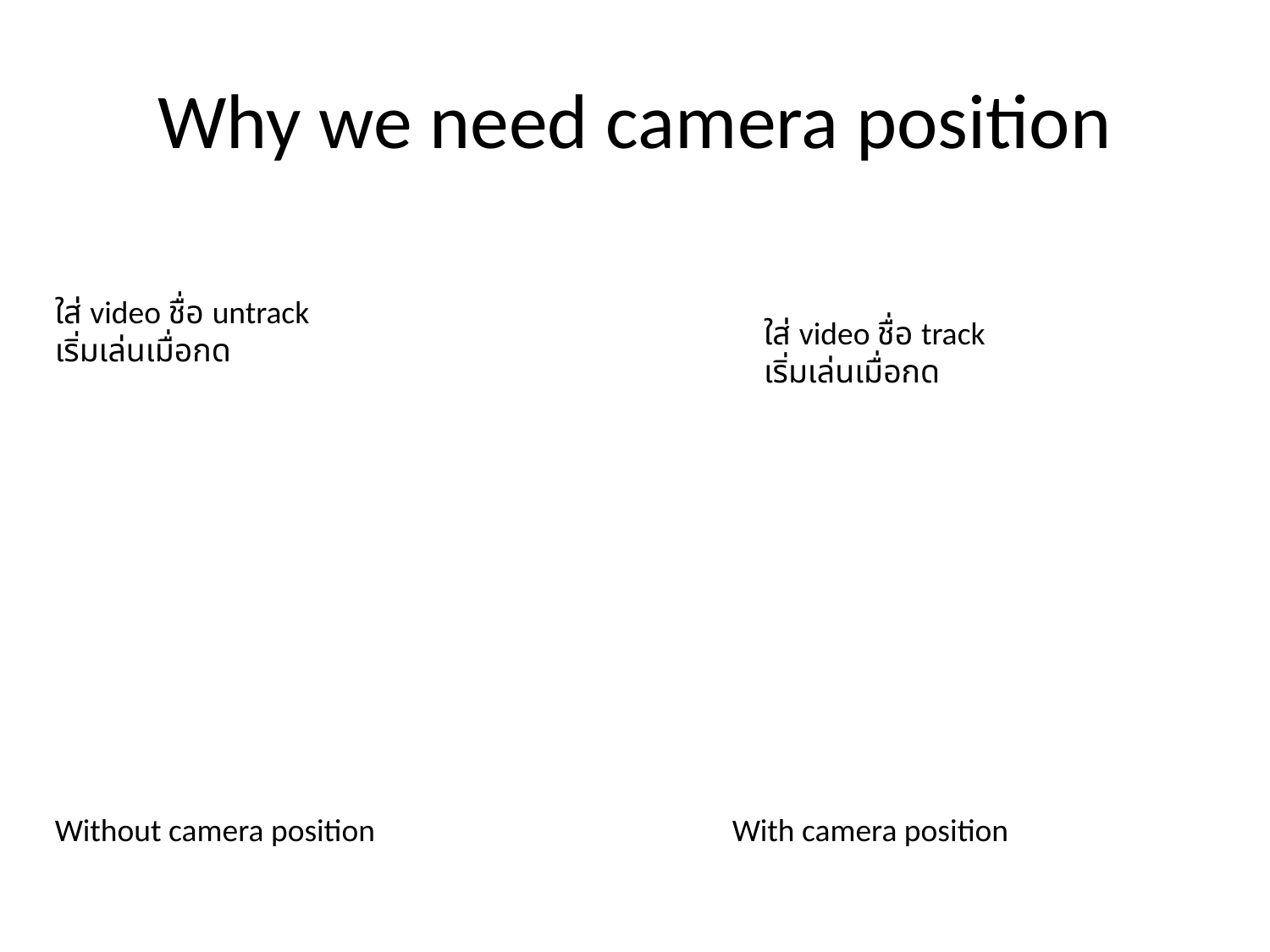

# Why we need camera position
ใส่ video ชื่อ untrack
เริ่มเล่นเมื่อกด

ใส่ video ชื่อ track
เริ่มเล่นเมื่อกด

Without camera position
With camera position